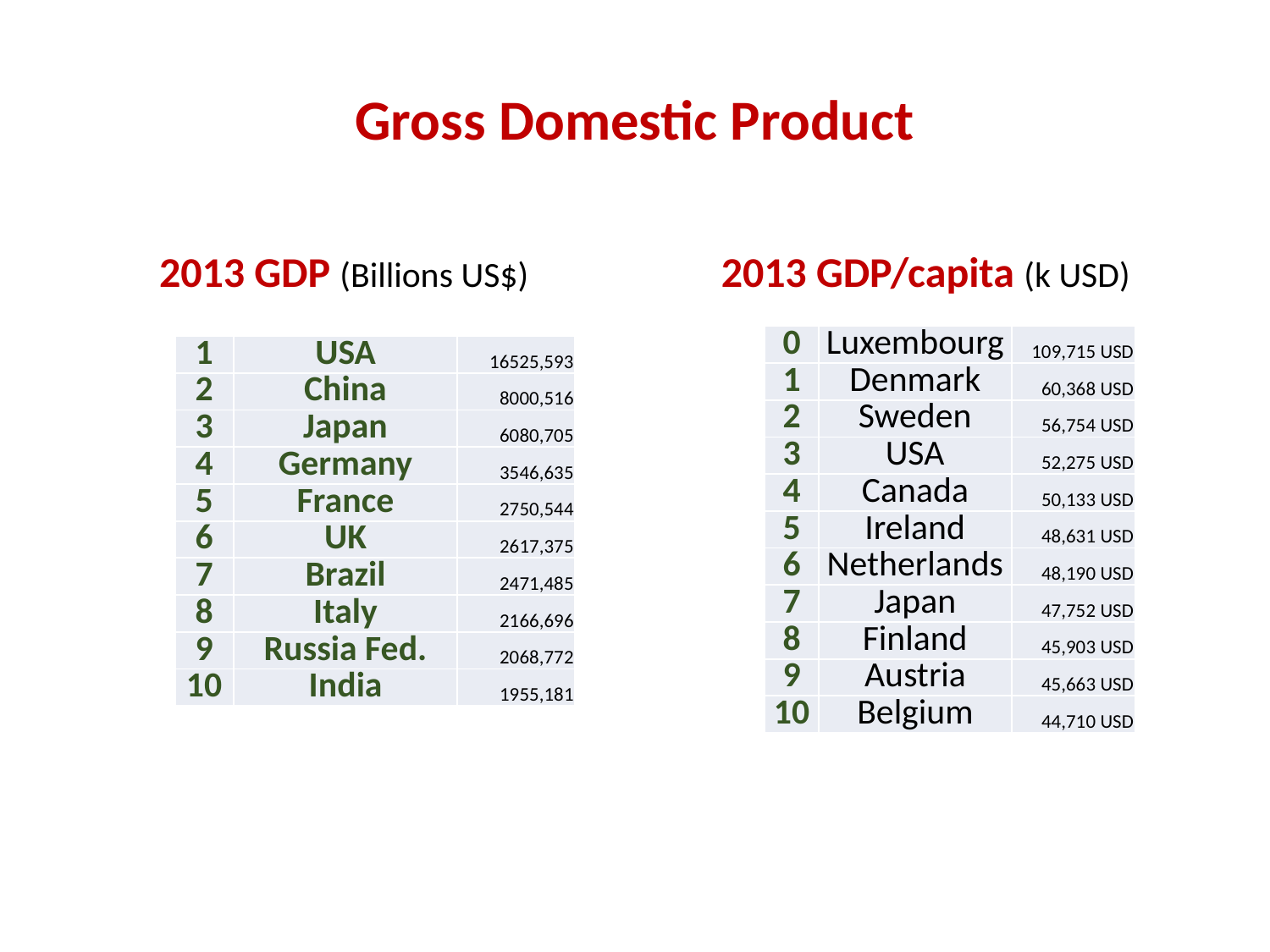

# Gross Domestic Product
2013 GDP (Billions US$)
2013 GDP/capita (k USD)
| 0 | Luxembourg | 109,715 USD |
| --- | --- | --- |
| 1 | Denmark | 60,368 USD |
| 2 | Sweden | 56,754 USD |
| 3 | USA | 52,275 USD |
| 4 | Canada | 50,133 USD |
| 5 | Ireland | 48,631 USD |
| 6 | Netherlands | 48,190 USD |
| 7 | Japan | 47,752 USD |
| 8 | Finland | 45,903 USD |
| 9 | Austria | 45,663 USD |
| 10 | Belgium | 44,710 USD |
| 1 | USA | 16525,593 |
| --- | --- | --- |
| 2 | China | 8000,516 |
| 3 | Japan | 6080,705 |
| 4 | Germany | 3546,635 |
| 5 | France | 2750,544 |
| 6 | UK | 2617,375 |
| 7 | Brazil | 2471,485 |
| 8 | Italy | 2166,696 |
| 9 | Russia Fed. | 2068,772 |
| 10 | India | 1955,181 |